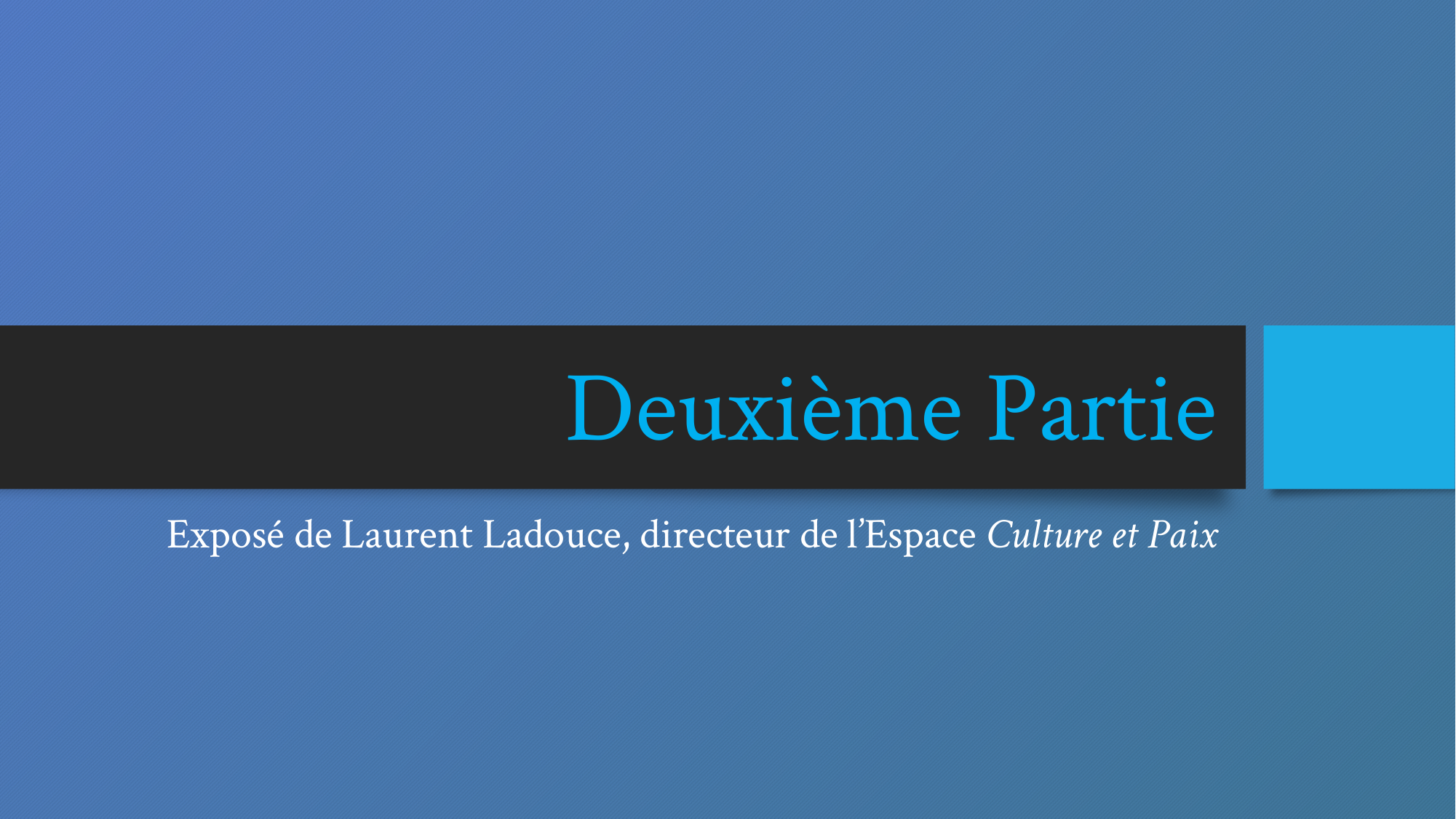

# Deuxième Partie
Exposé de Laurent Ladouce, directeur de l’Espace Culture et Paix